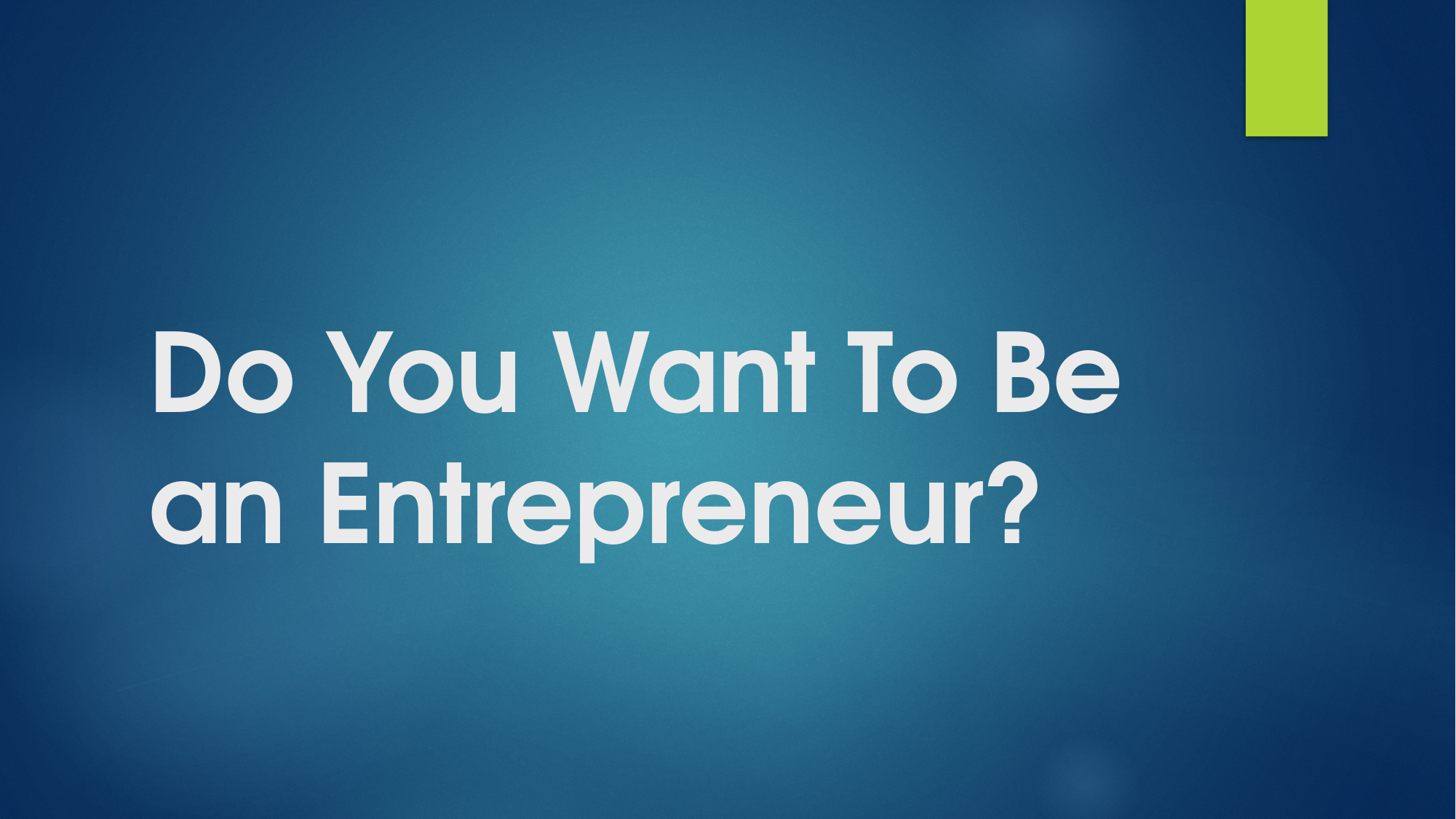

# Do You Want To Be an Entrepreneur?